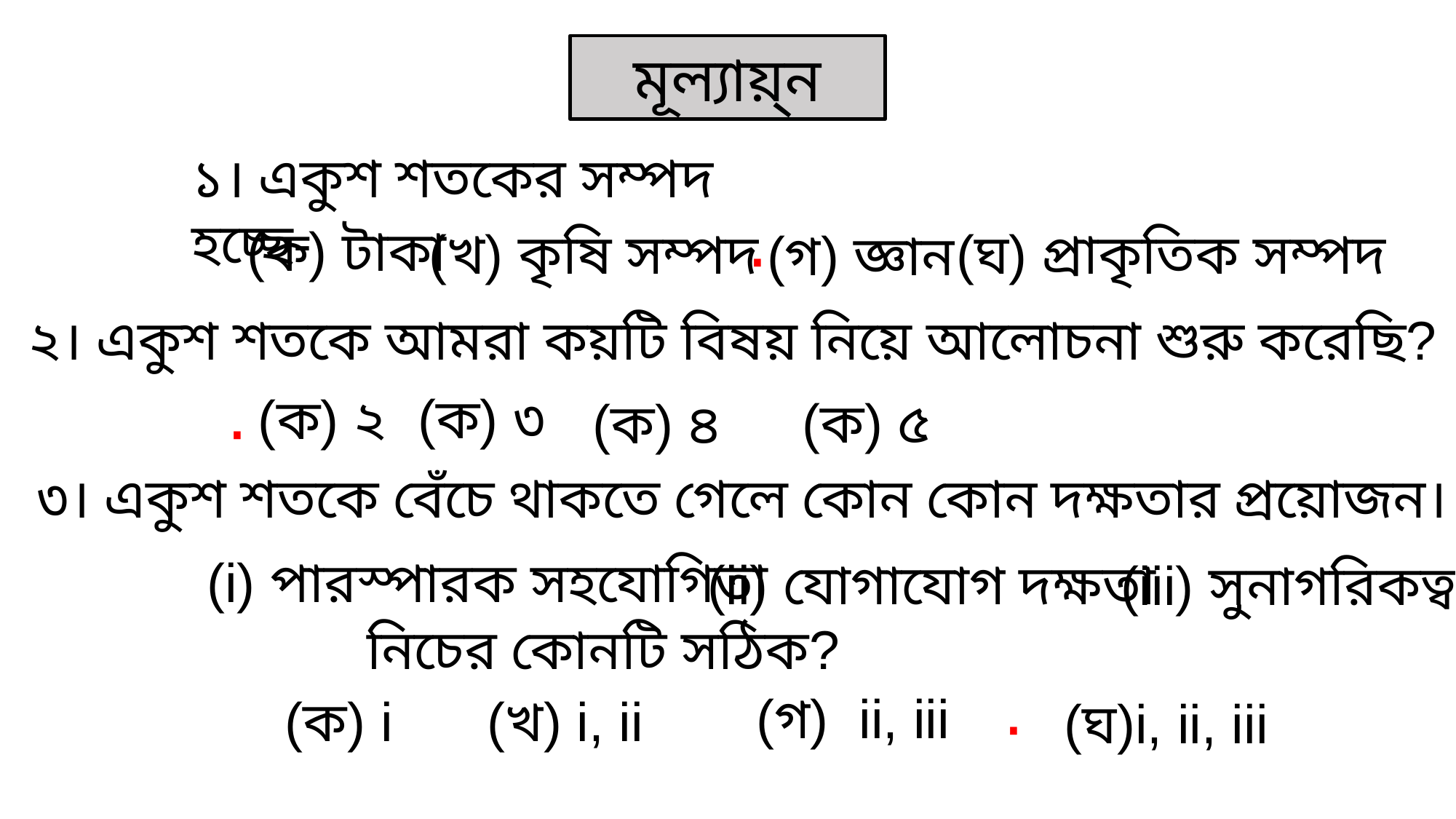

মূল্যায়্ন
১। একুশ শতকের সম্পদ হচ্ছে-
∙
(ক) টাকা
(ঘ) প্রাকৃতিক সম্পদ
(খ) কৃষি সম্পদ
(গ) জ্ঞান
২। একুশ শতকে আমরা কয়টি বিষয় নিয়ে আলোচনা শুরু করেছি?
∙
(ক) ৩
(ক) ২
(ক) ৫
(ক) ৪
৩। একুশ শতকে বেঁচে থাকতে গেলে কোন কোন দক্ষতার প্রয়োজন।
(i) পারস্পারক সহযোগিতা
(ii) যোগাযোগ দক্ষতা
(iii) সুনাগরিকত্ব
নিচের কোনটি সঠিক?
∙
(গ)  ii, iii
(খ) i, ii
(ক) i
(ঘ)i, ii, iii